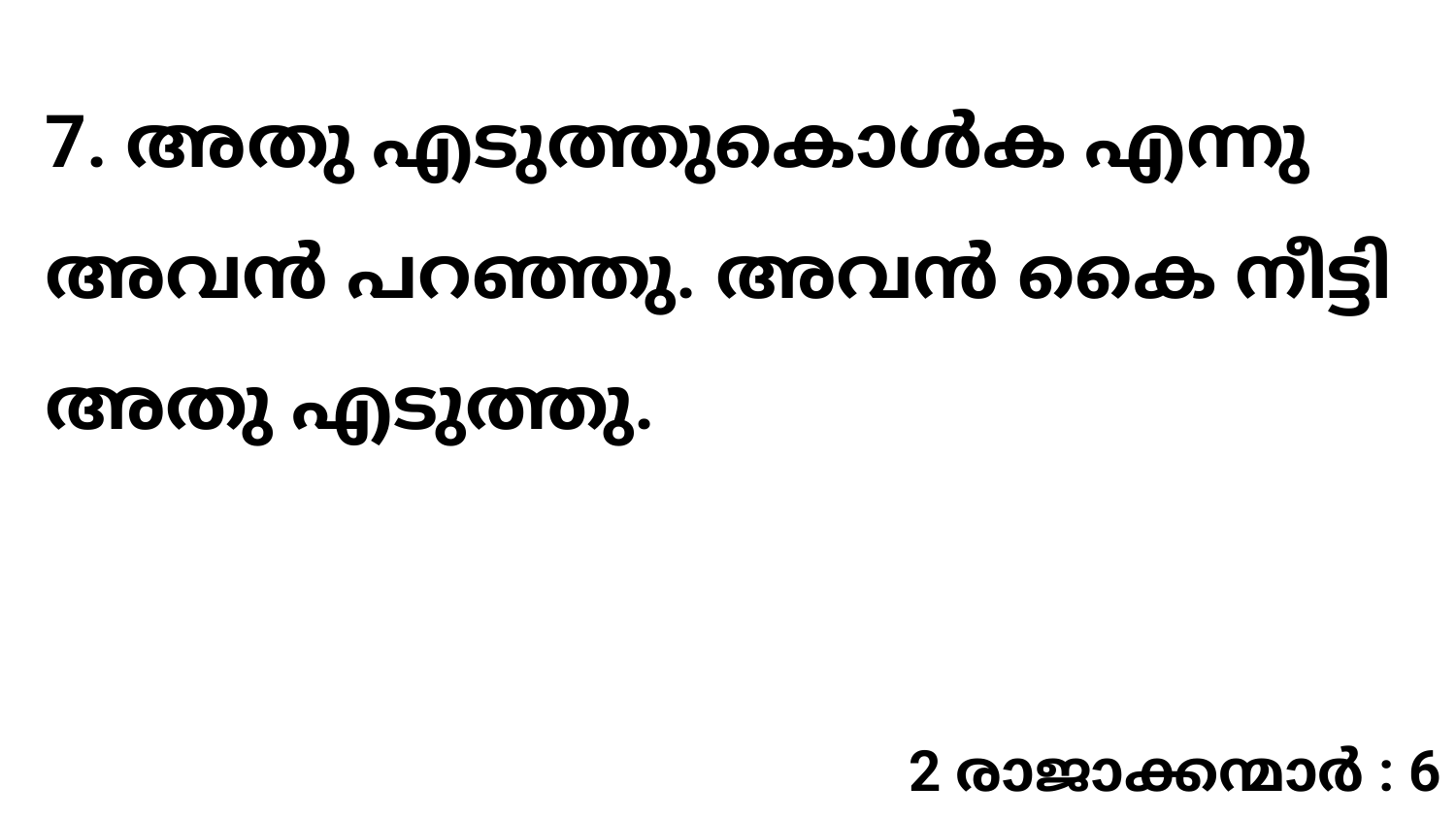

7. അതു എടുത്തുകൊൾക എന്നു അവൻ പറഞ്ഞു. അവൻ കൈ നീട്ടി അതു എടുത്തു.
2 രാജാക്കന്മാർ : 6